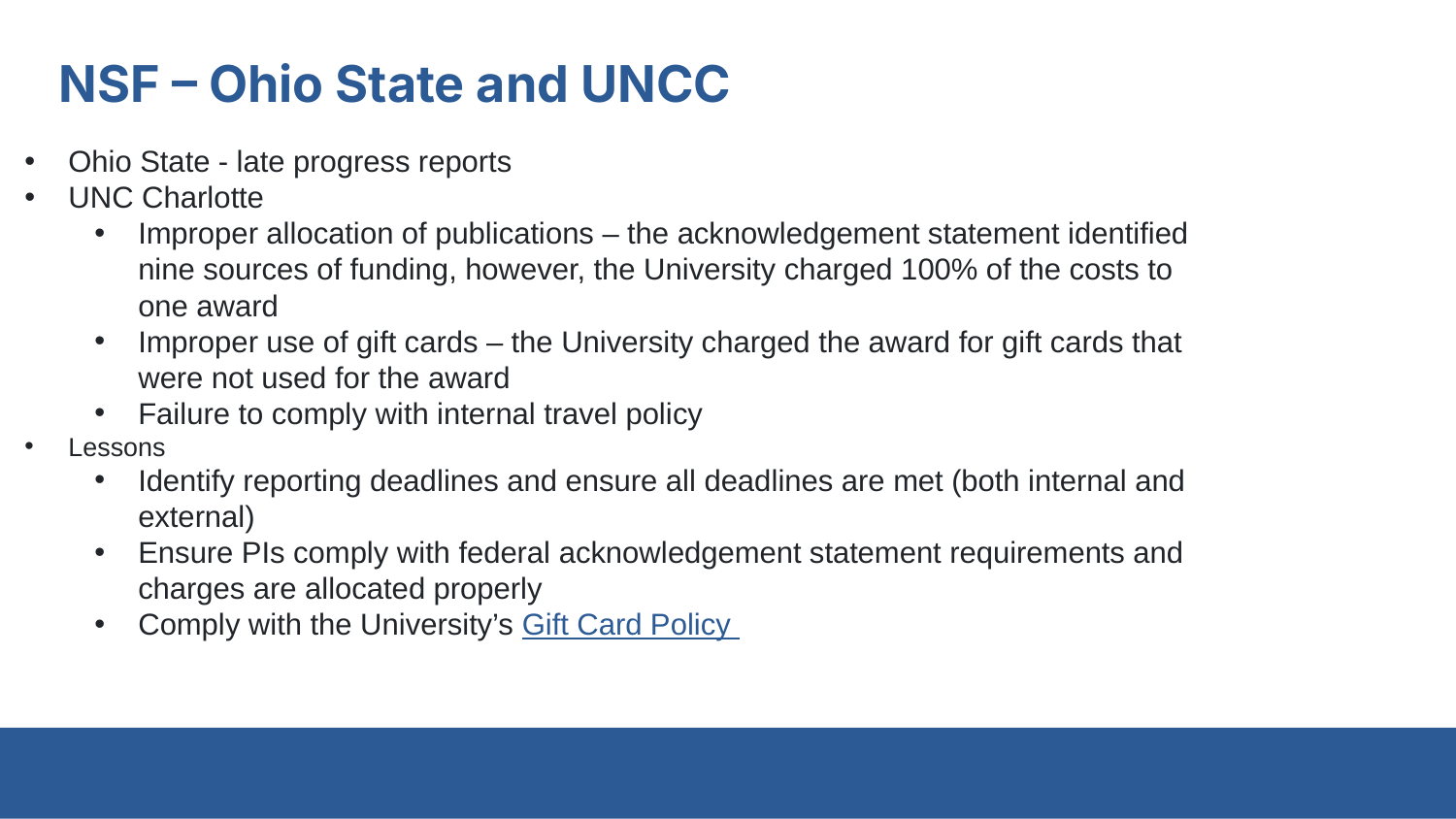

NSF – Ohio State and UNCC
Ohio State - late progress reports
UNC Charlotte
Improper allocation of publications – the acknowledgement statement identified nine sources of funding, however, the University charged 100% of the costs to one award
Improper use of gift cards – the University charged the award for gift cards that were not used for the award
Failure to comply with internal travel policy
Lessons
Identify reporting deadlines and ensure all deadlines are met (both internal and external)
Ensure PIs comply with federal acknowledgement statement requirements and charges are allocated properly
Comply with the University’s Gift Card Policy